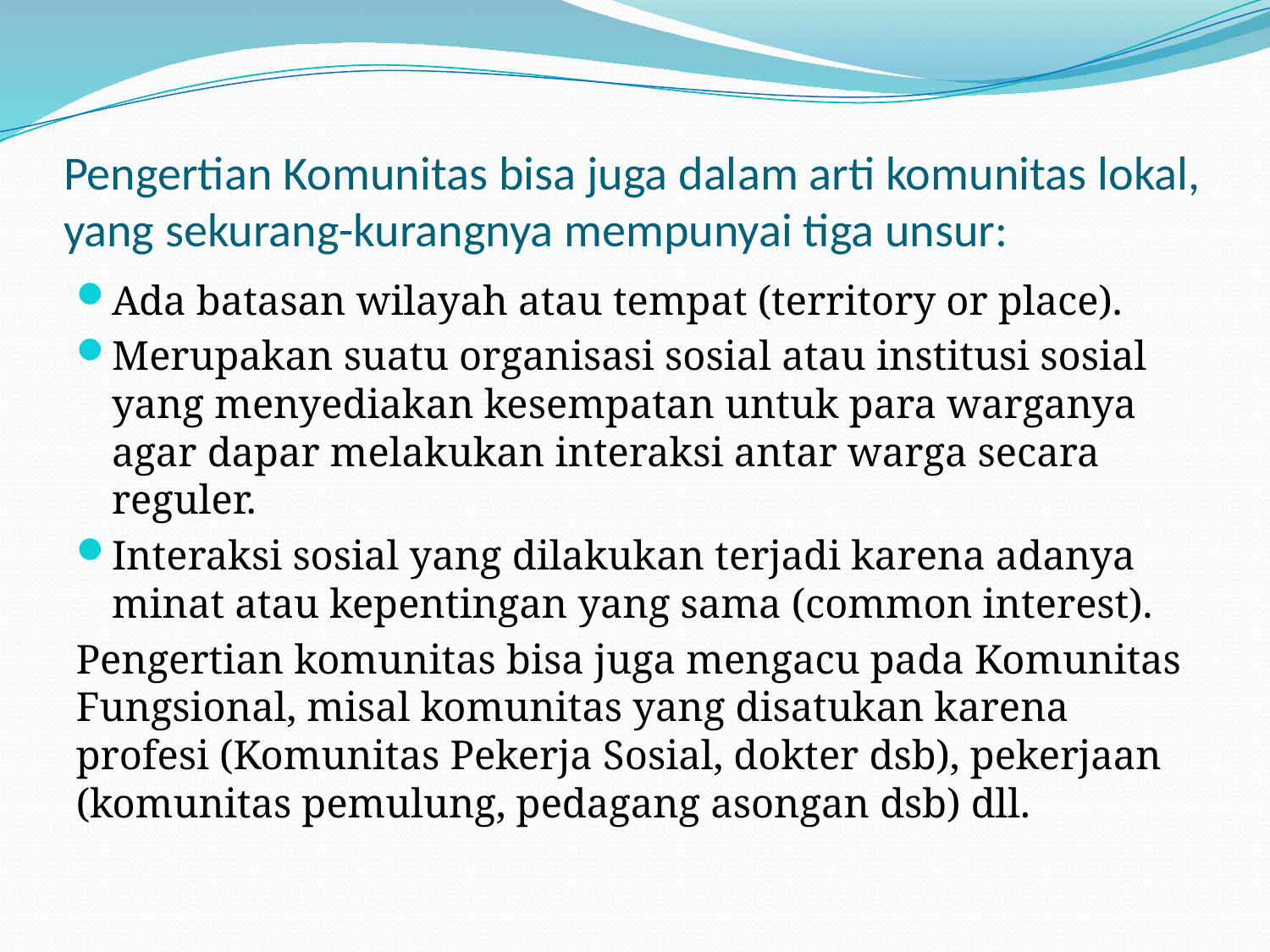

# Pengertian Komunitas bisa juga dalam arti komunitas lokal, yang sekurang-kurangnya mempunyai tiga unsur:
Ada batasan wilayah atau tempat (territory or place).
Merupakan suatu organisasi sosial atau institusi sosial yang menyediakan kesempatan untuk para warganya agar dapar melakukan interaksi antar warga secara reguler.
Interaksi sosial yang dilakukan terjadi karena adanya minat atau kepentingan yang sama (common interest).
Pengertian komunitas bisa juga mengacu pada Komunitas Fungsional, misal komunitas yang disatukan karena profesi (Komunitas Pekerja Sosial, dokter dsb), pekerjaan (komunitas pemulung, pedagang asongan dsb) dll.